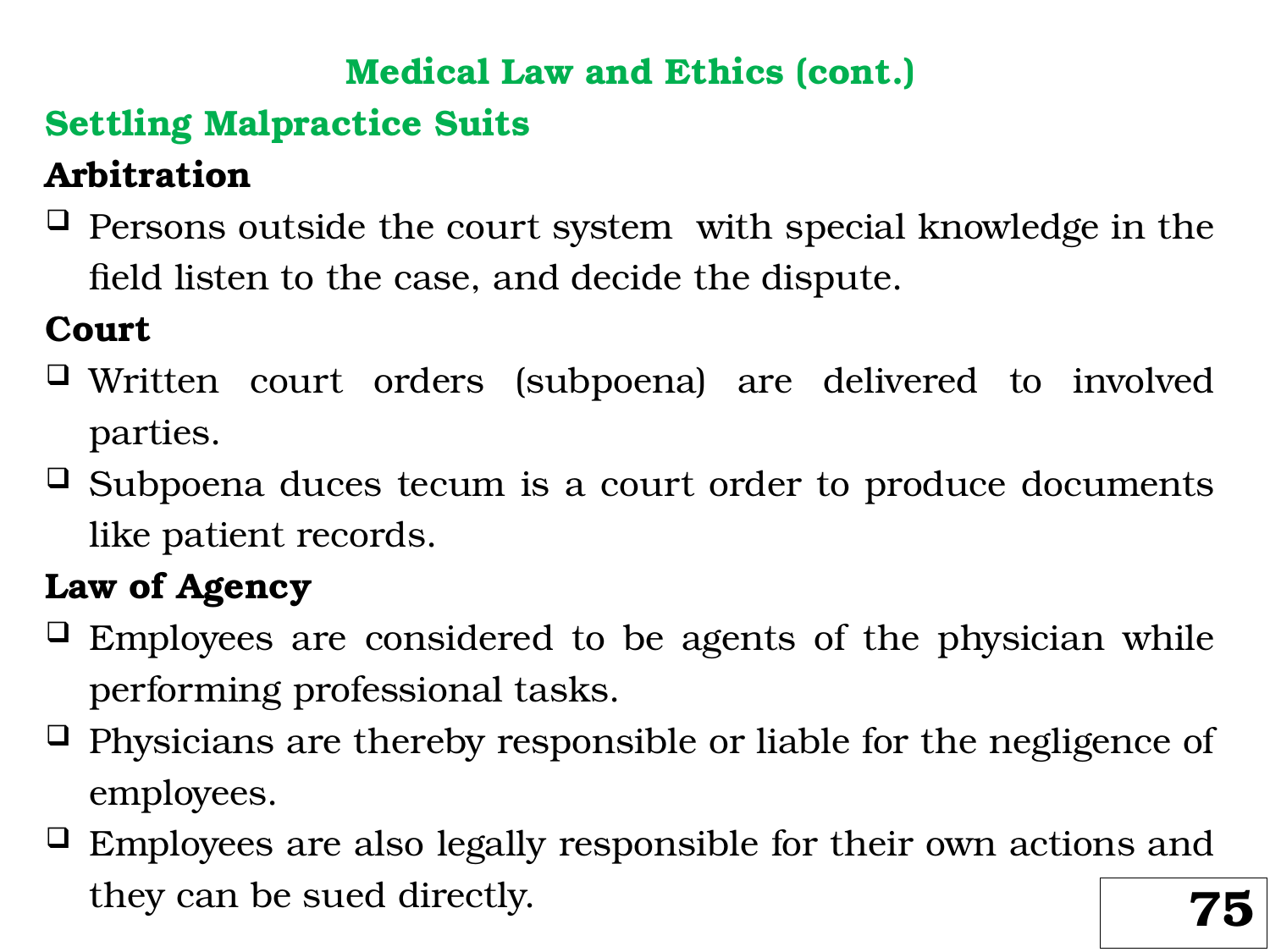

Medical Law and Ethics (cont.)
Settling Malpractice Suits
Arbitration
Persons outside the court system  with special knowledge in the field listen to the case, and decide the dispute.
Court
Written court orders (subpoena) are delivered to involved parties.
Subpoena duces tecum is a court order to produce documents like patient records.
Law of Agency
Employees are considered to be agents of the physician while performing professional tasks.
Physicians are thereby responsible or liable for the negligence of employees.
Employees are also legally responsible for their own actions and they can be sued directly.

75